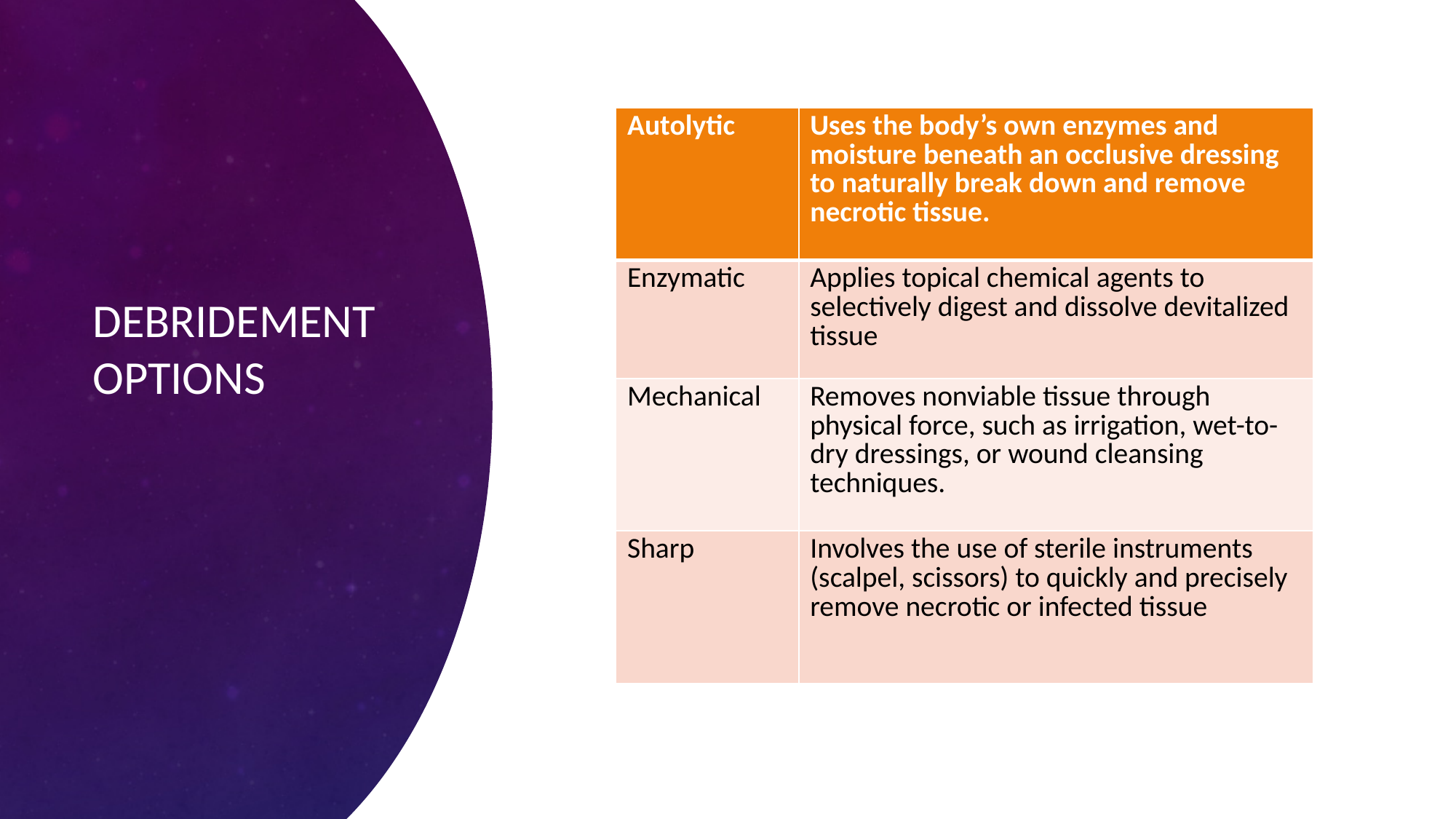

# Debridement Options
| Autolytic | Uses the body’s own enzymes and moisture beneath an occlusive dressing to naturally break down and remove necrotic tissue. |
| --- | --- |
| Enzymatic | Applies topical chemical agents to selectively digest and dissolve devitalized tissue |
| Mechanical | Removes nonviable tissue through physical force, such as irrigation, wet-to-dry dressings, or wound cleansing techniques. |
| Sharp | Involves the use of sterile instruments (scalpel, scissors) to quickly and precisely remove necrotic or infected tissue |